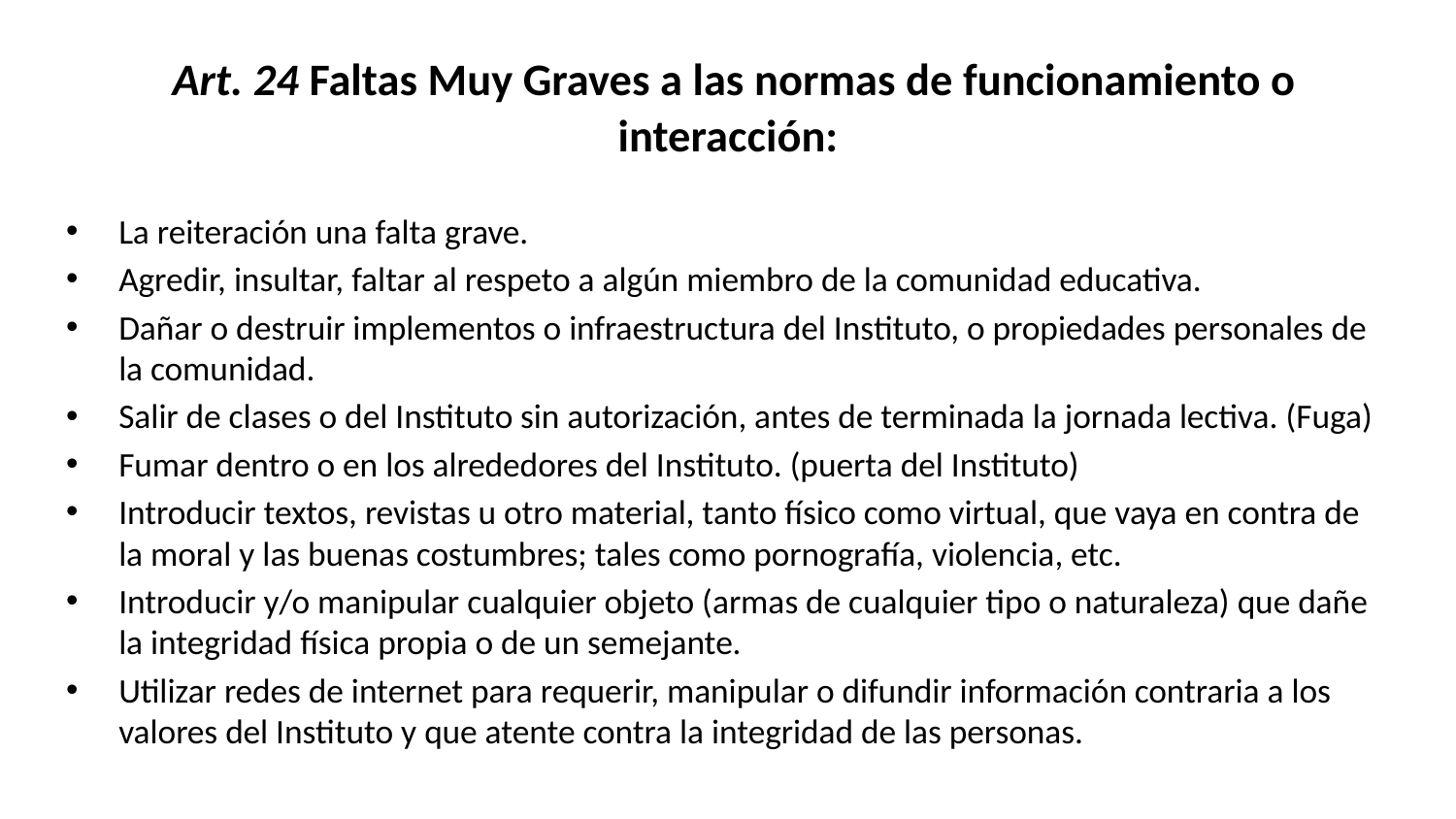

# Art. 24 Faltas Muy Graves a las normas de funcionamiento o interacción:
La reiteración una falta grave.
Agredir, insultar, faltar al respeto a algún miembro de la comunidad educativa.
Dañar o destruir implementos o infraestructura del Instituto, o propiedades personales de la comunidad.
Salir de clases o del Instituto sin autorización, antes de terminada la jornada lectiva. (Fuga)
Fumar dentro o en los alrededores del Instituto. (puerta del Instituto)
Introducir textos, revistas u otro material, tanto físico como virtual, que vaya en contra de la moral y las buenas costumbres; tales como pornografía, violencia, etc.
Introducir y/o manipular cualquier objeto (armas de cualquier tipo o naturaleza) que dañe la integridad física propia o de un semejante.
Utilizar redes de internet para requerir, manipular o difundir información contraria a los valores del Instituto y que atente contra la integridad de las personas.